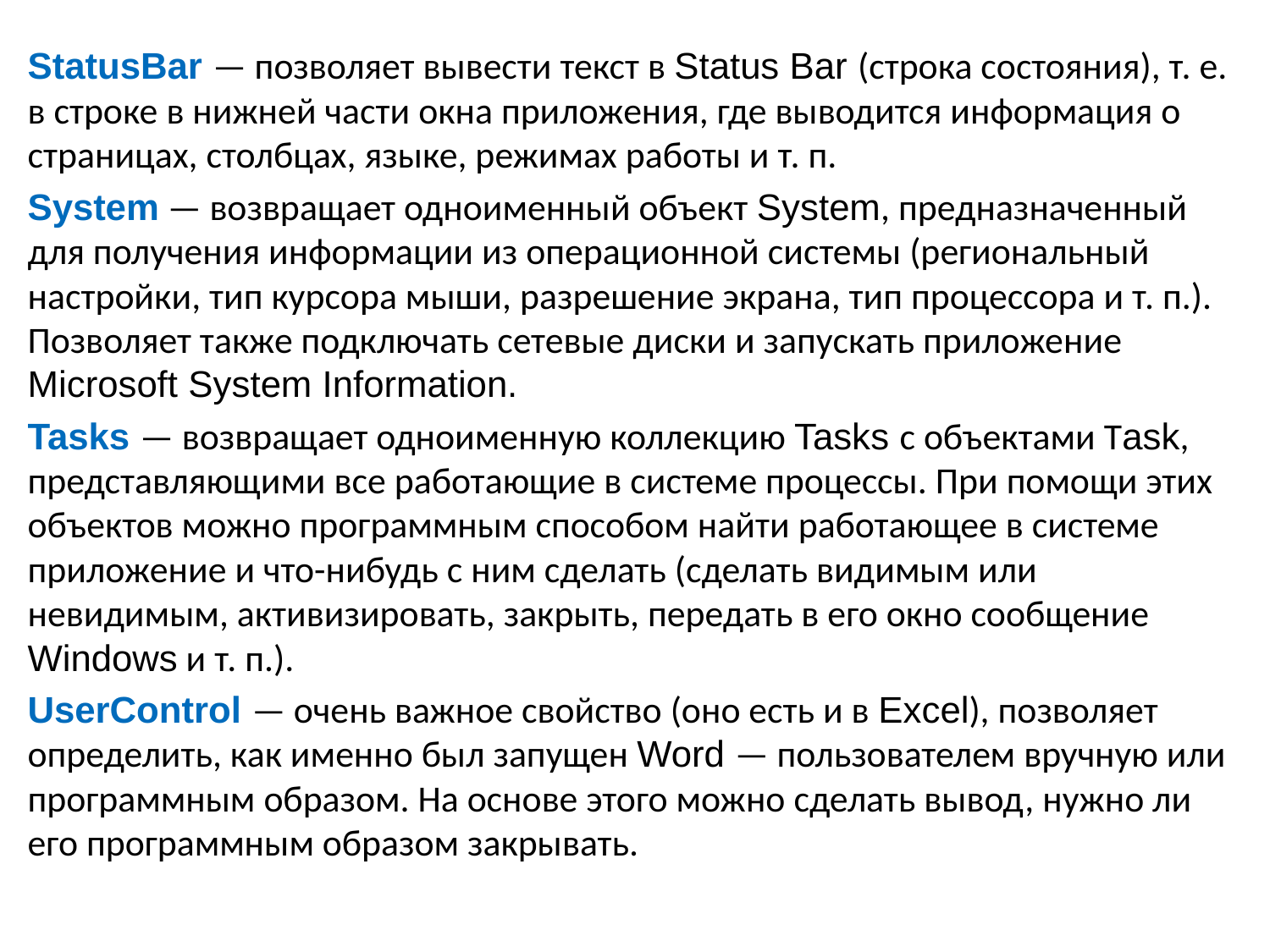

StatusBar — позволяет вывести текст в Status Bar (строка состояния), т. е. в строке в нижней части окна приложения, где выводится информация о страницах, столбцах, языке, режимах работы и т. п.
System — возвращает одноименный объект System, предназначенный для получения информации из операционной системы (региональный настройки, тип курсора мыши, разрешение экрана, тип процессора и т. п.). Позволяет также подключать сетевые диски и запускать приложение Microsoft System Information.
Tasks — возвращает одноименную коллекцию Tasks с объектами Task, представляющими все работающие в системе процессы. При помощи этих объектов можно программным способом найти работающее в системе приложение и что-нибудь с ним сделать (сделать видимым или невидимым, активизировать, закрыть, передать в его окно сообщение Windows и т. п.).
UserControl — очень важное свойство (оно есть и в Excel), позволяет определить, как именно был запущен Word — пользователем вручную или программным образом. На основе этого можно сделать вывод, нужно ли его программным образом закрывать.